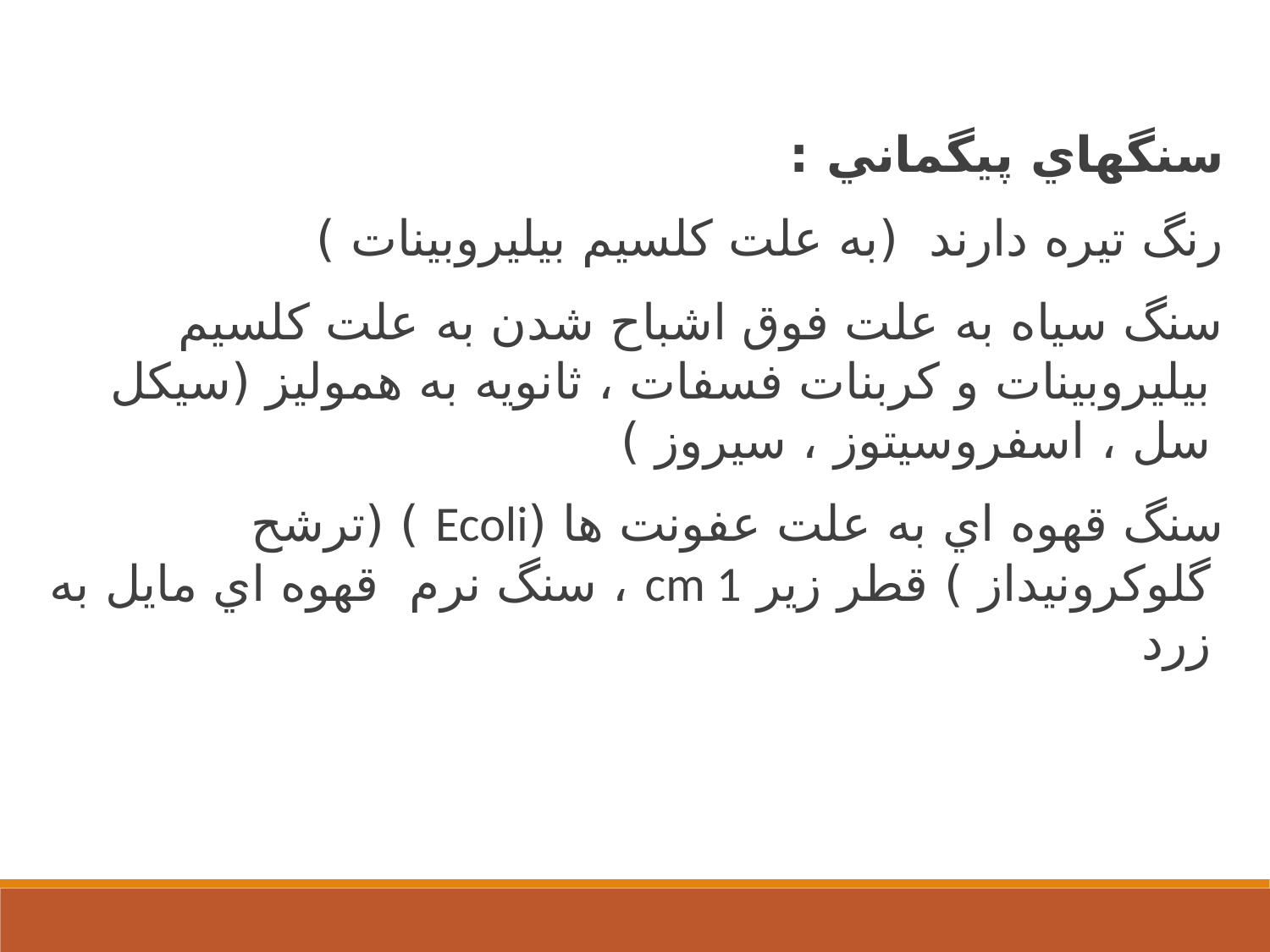

سنگهاي پيگماني :
رنگ تيره دارند  (به علت كلسيم بيليروبينات )
سنگ سياه به علت فوق اشباح شدن به علت كلسيم بيليروبينات و كربنات فسفات ، ثانويه به هموليز (سيكل سل ، اسفروسيتوز ، سيروز )
سنگ قهوه اي به علت عفونت ها (Ecoli ) (ترشح گلوكرونيداز ) قطر زير cm 1 ، سنگ نرم  قهوه اي مايل به زرد